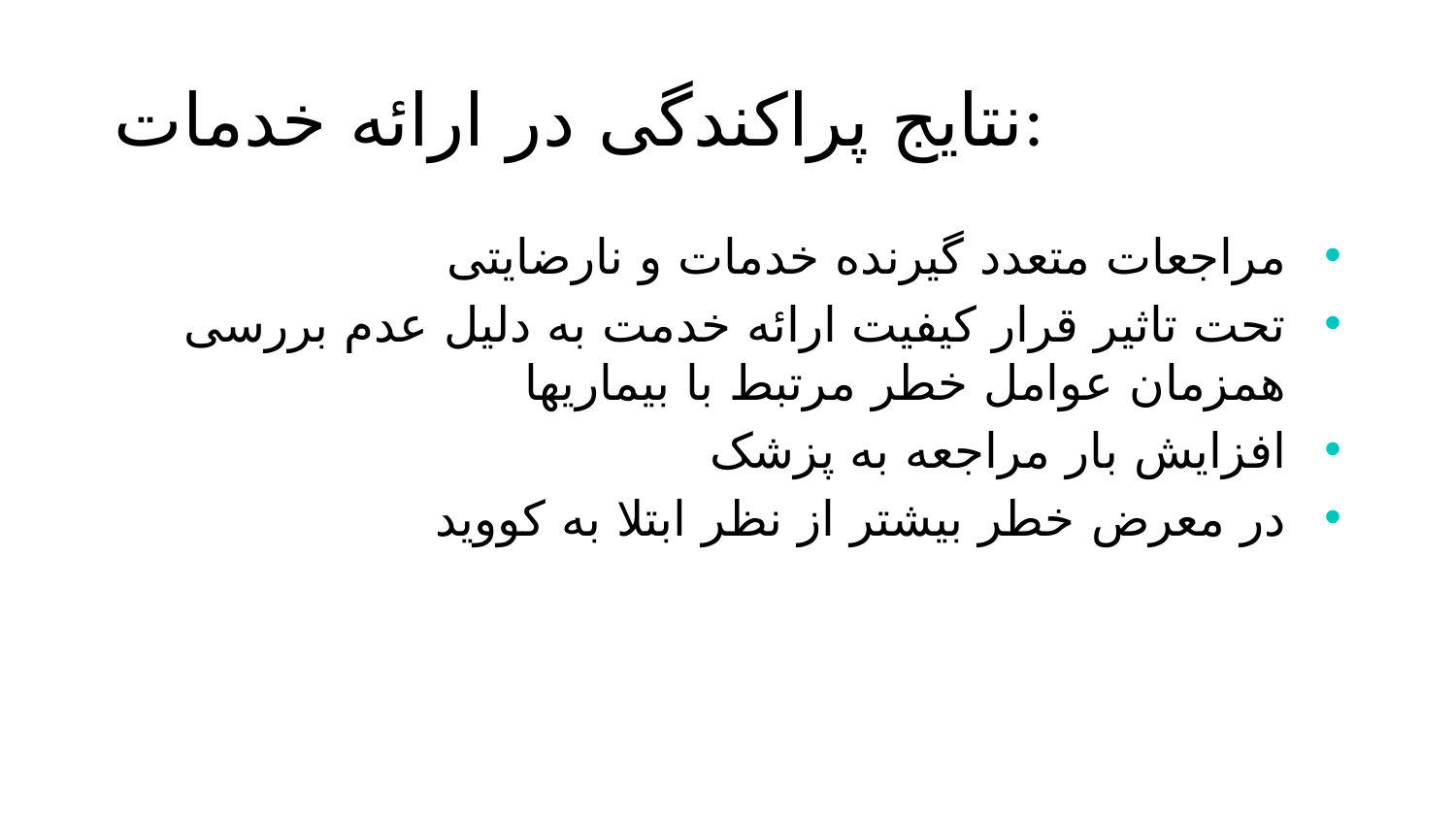

# نتایج پراکندگی در ارائه خدمات:
مراجعات متعدد گیرنده خدمات و نارضایتی
تحت تاثیر قرار کیفیت ارائه خدمت به دلیل عدم بررسی همزمان عوامل خطر مرتبط با بیماریها
افزایش بار مراجعه به پزشک
در معرض خطر بیشتر از نظر ابتلا به کووید